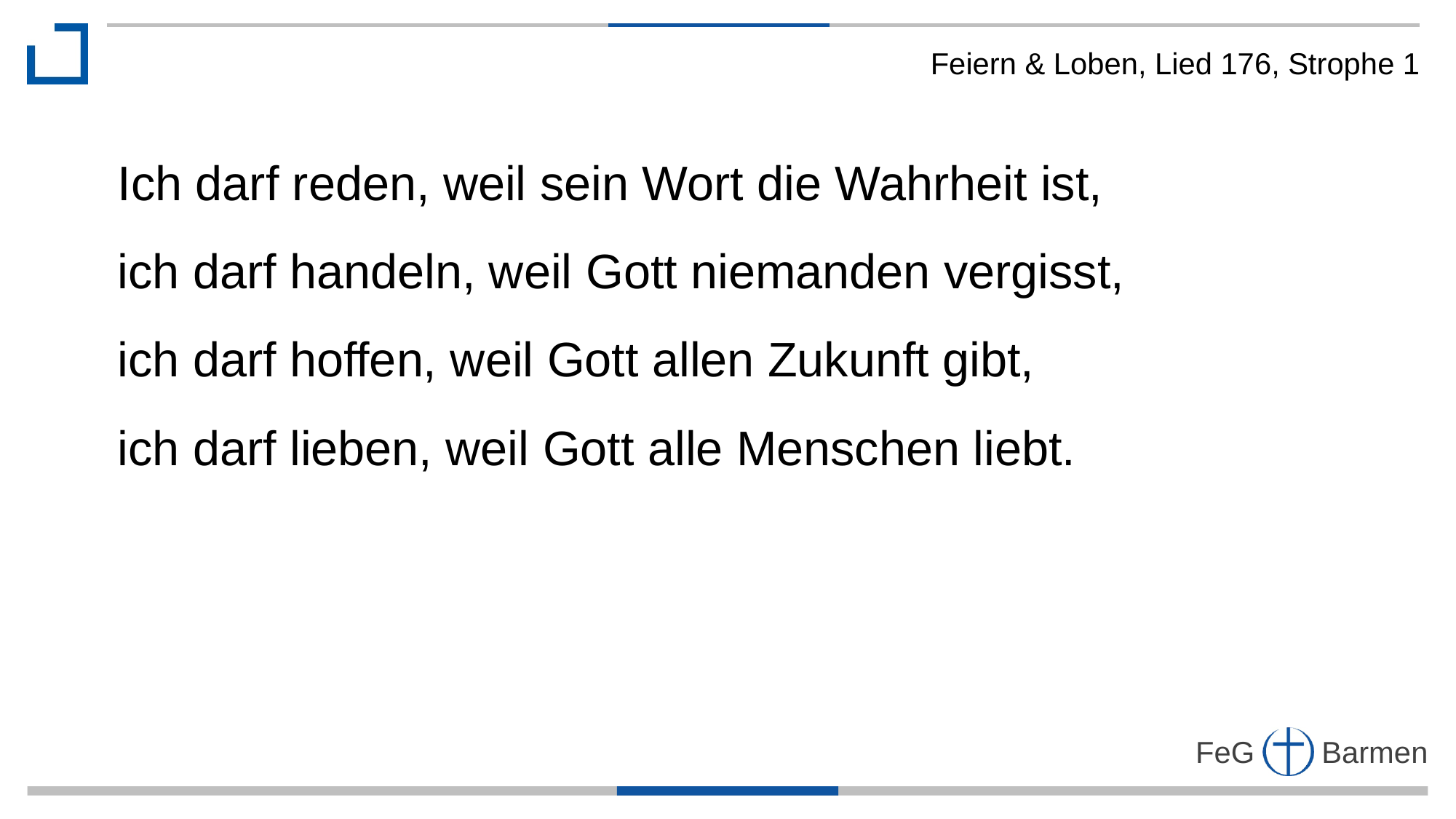

Feiern & Loben, Lied 176, Strophe 1
Ich darf reden, weil sein Wort die Wahrheit ist,
ich darf handeln, weil Gott niemanden vergisst,
ich darf hoffen, weil Gott allen Zukunft gibt,
ich darf lieben, weil Gott alle Menschen liebt.